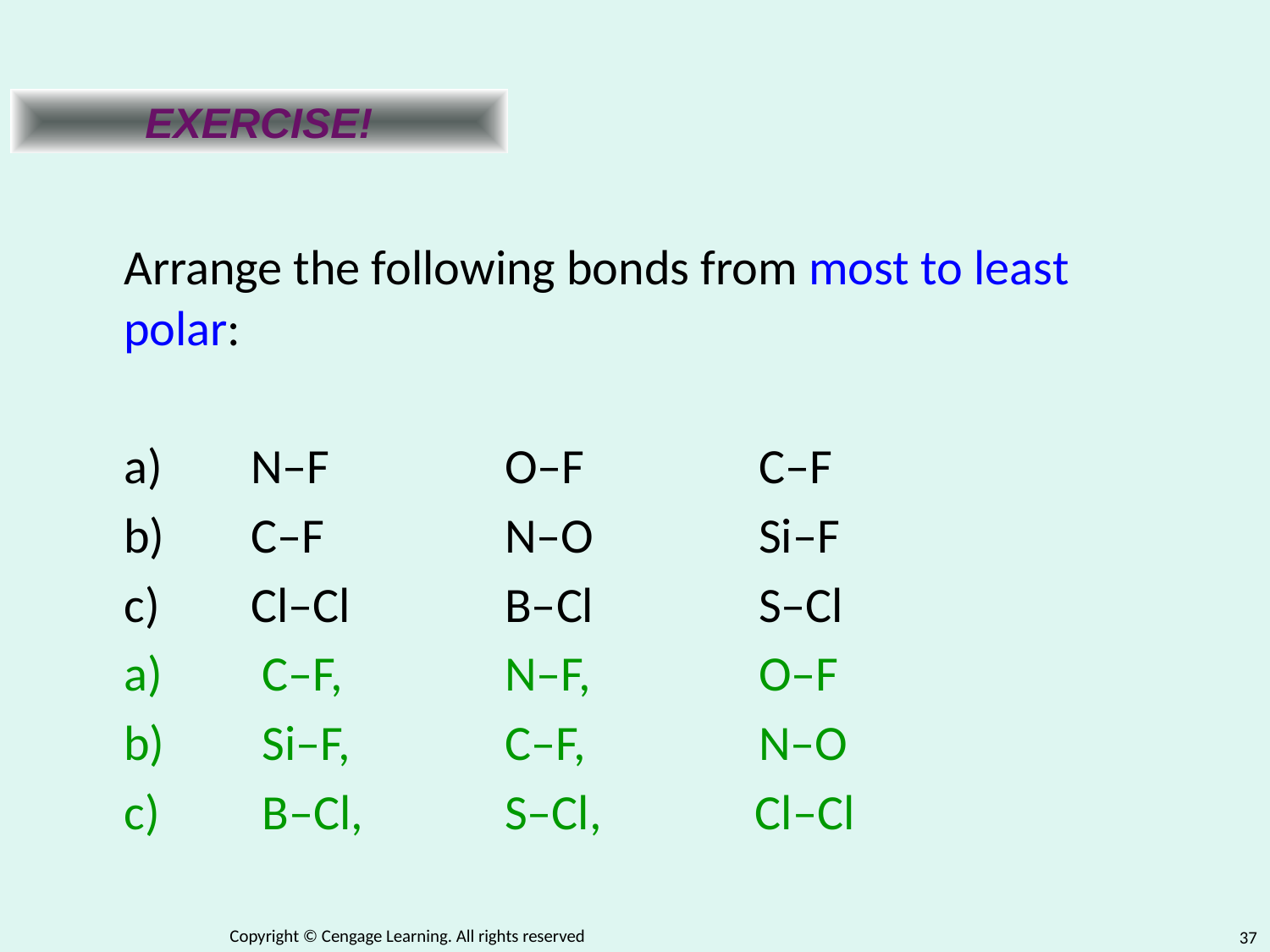

EXERCISE!
	Arrange the following bonds from most to least polar:

	a) 	N–F		O–F		C–F
	b)	C–F		N–O		Si–F
	c)	Cl–Cl		B–Cl		S–Cl
	a)	 C–F, 		N–F, 		O–F
	b)	 Si–F, 		C–F, 		N–O
	c)	 B–Cl, 		S–Cl, 	           Cl–Cl
Copyright © Cengage Learning. All rights reserved
37